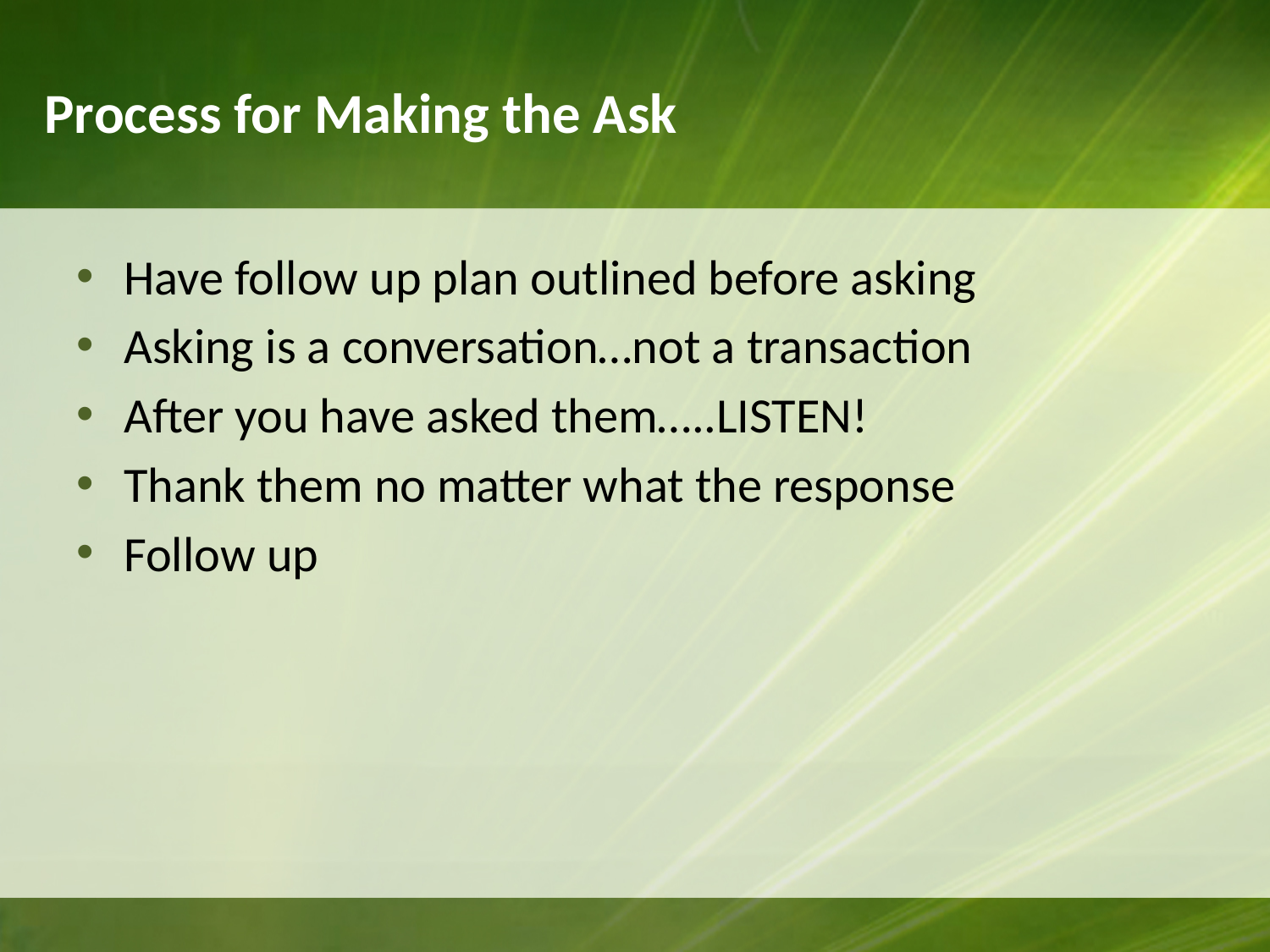

# Process for Making the Ask
Have follow up plan outlined before asking
Asking is a conversation…not a transaction
After you have asked them…..LISTEN!
Thank them no matter what the response
Follow up